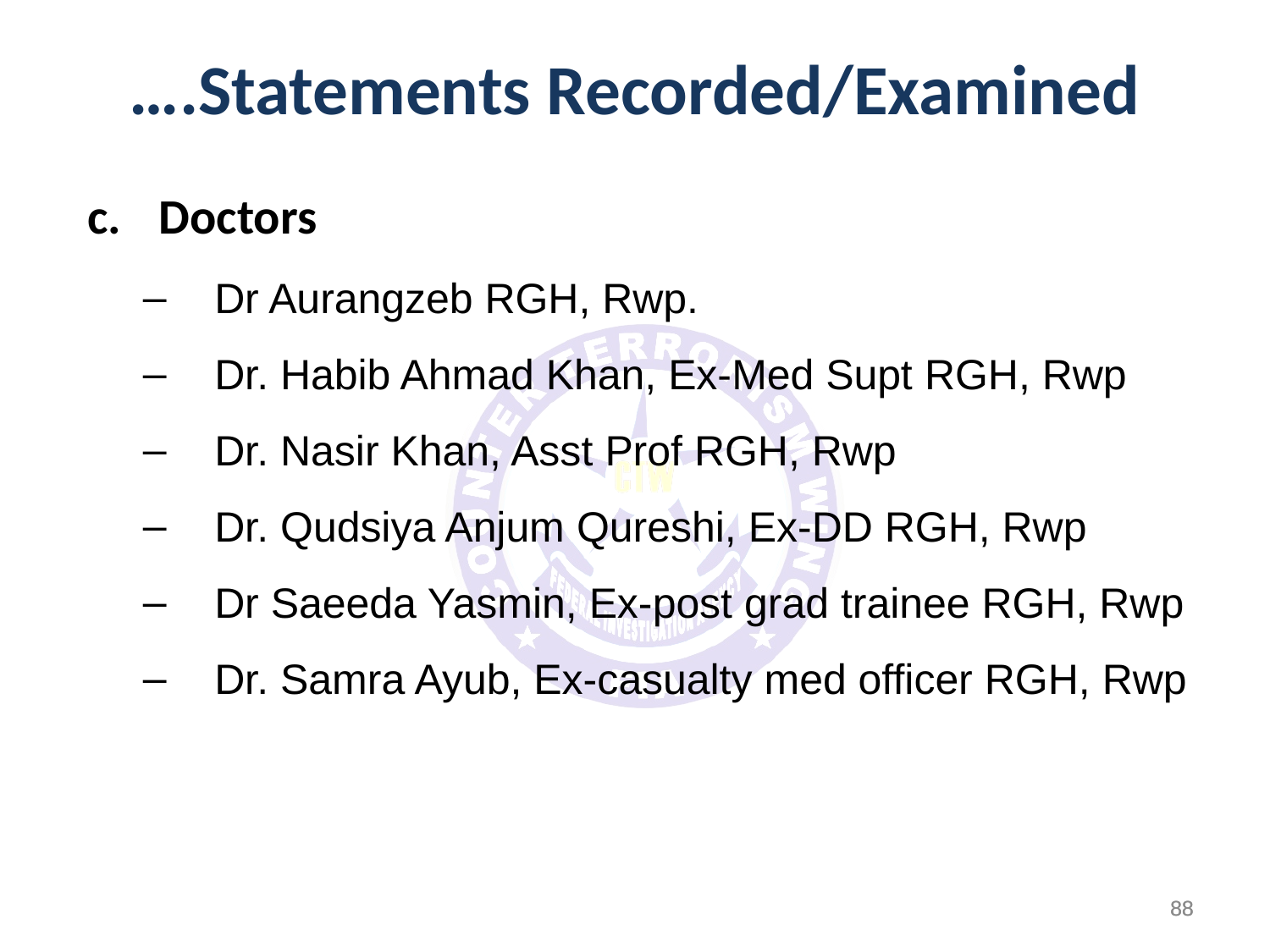

….Statements Recorded/Examined
c. 	Doctors
Dr Aurangzeb RGH, Rwp.
Dr. Habib Ahmad Khan, Ex-Med Supt RGH, Rwp
Dr. Nasir Khan, Asst Prof RGH, Rwp
Dr. Qudsiya Anjum Qureshi, Ex-DD RGH, Rwp
Dr Saeeda Yasmin, Ex-post grad trainee RGH, Rwp
Dr. Samra Ayub, Ex-casualty med officer RGH, Rwp

88
88